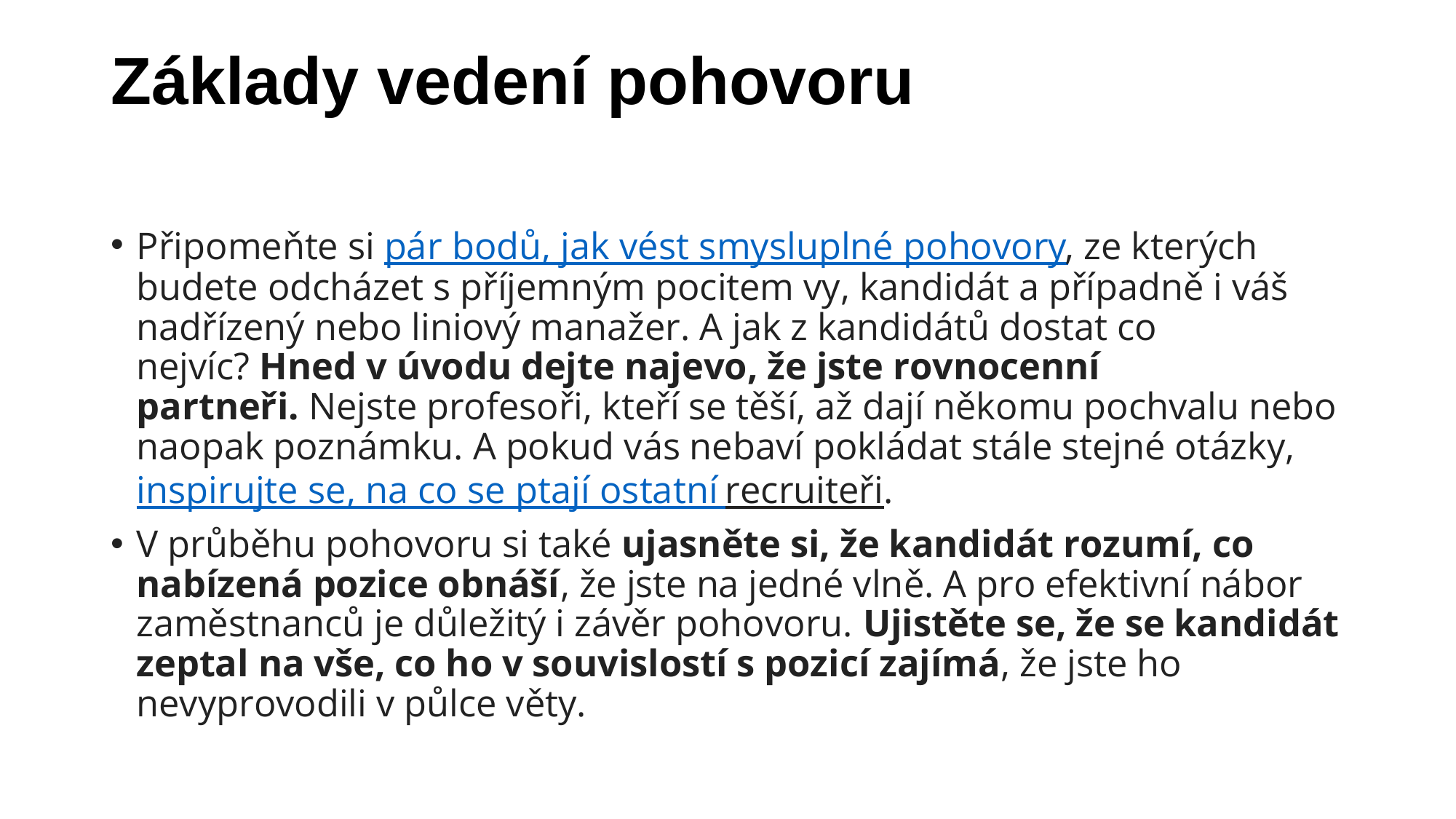

# Základy vedení pohovoru
Připomeňte si pár bodů, jak vést smysluplné pohovory, ze kterých budete odcházet s příjemným pocitem vy, kandidát a případně i váš nadřízený nebo liniový manažer. A jak z kandidátů dostat co nejvíc? Hned v úvodu dejte najevo, že jste rovnocenní partneři. Nejste profesoři, kteří se těší, až dají někomu pochvalu nebo naopak poznámku. A pokud vás nebaví pokládat stále stejné otázky, inspirujte se, na co se ptají ostatní recruiteři.
V průběhu pohovoru si také ujasněte si, že kandidát rozumí, co nabízená pozice obnáší, že jste na jedné vlně. A pro efektivní nábor zaměstnanců je důležitý i závěr pohovoru. Ujistěte se, že se kandidát zeptal na vše, co ho v souvislostí s pozicí zajímá, že jste ho nevyprovodili v půlce věty.